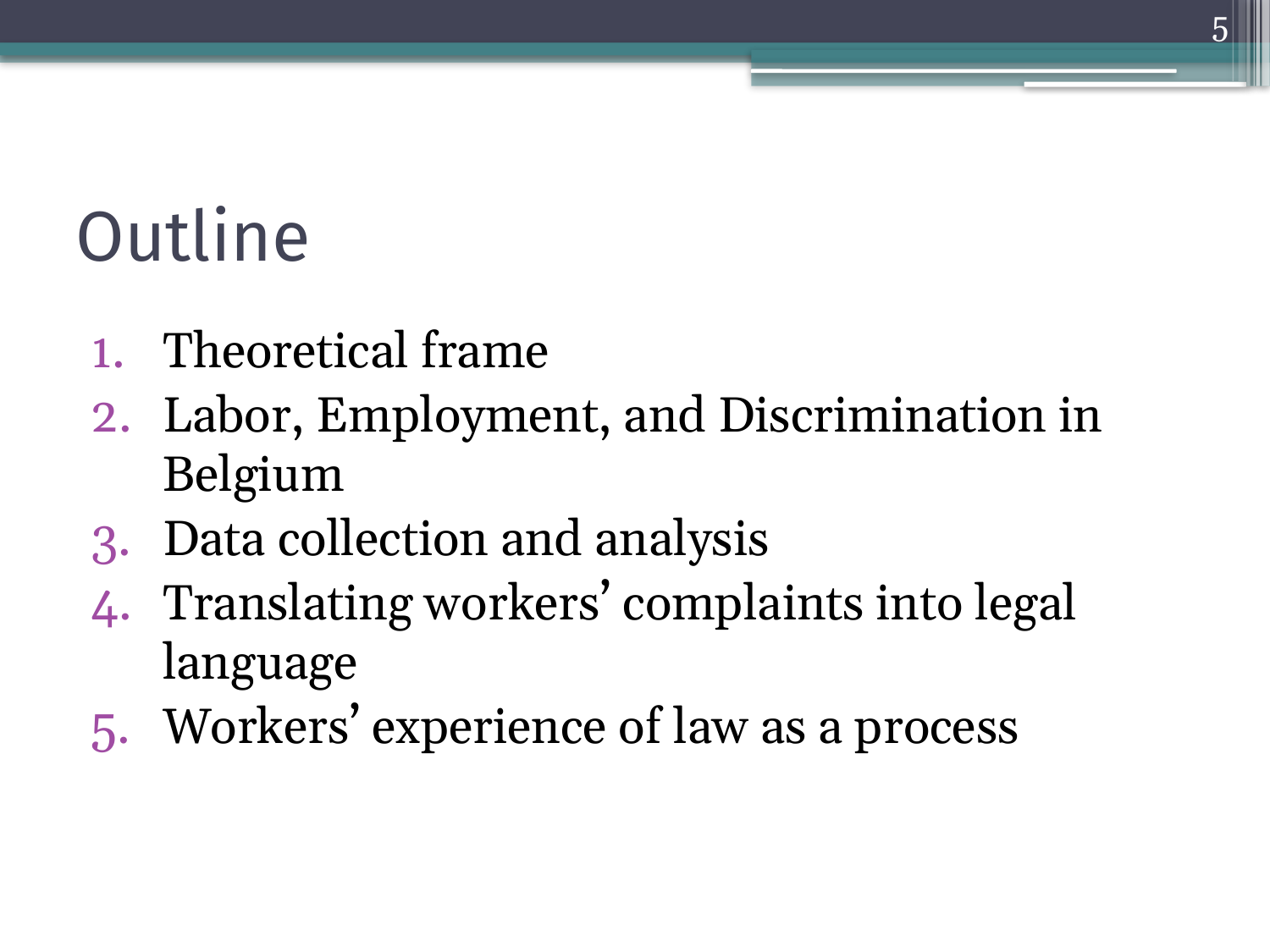

5
# Outline
Theoretical frame
Labor, Employment, and Discrimination in Belgium
Data collection and analysis
Translating workers’ complaints into legal language
Workers’ experience of law as a process